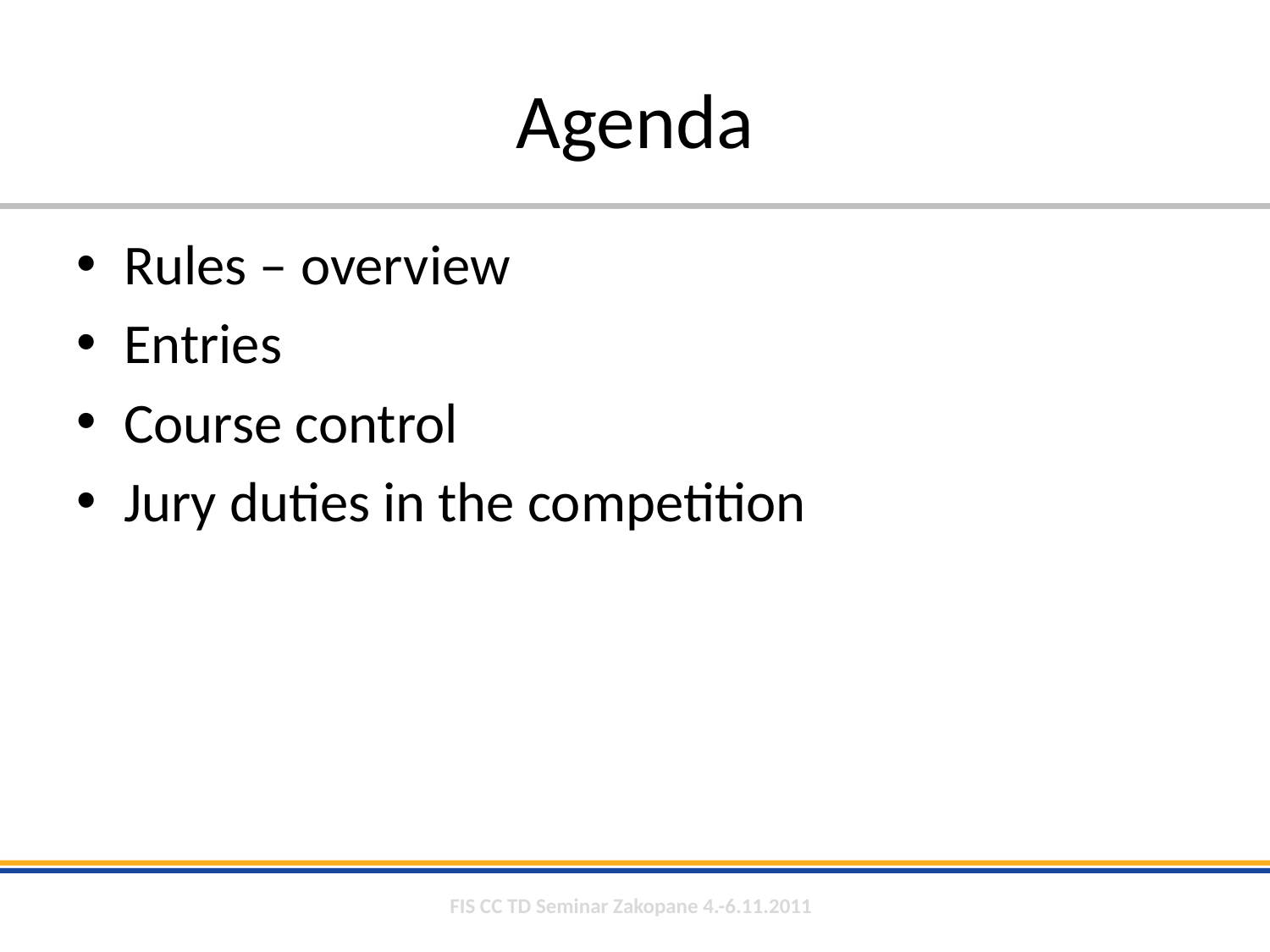

# Agenda
Rules – overview
Entries
Course control
Jury duties in the competition